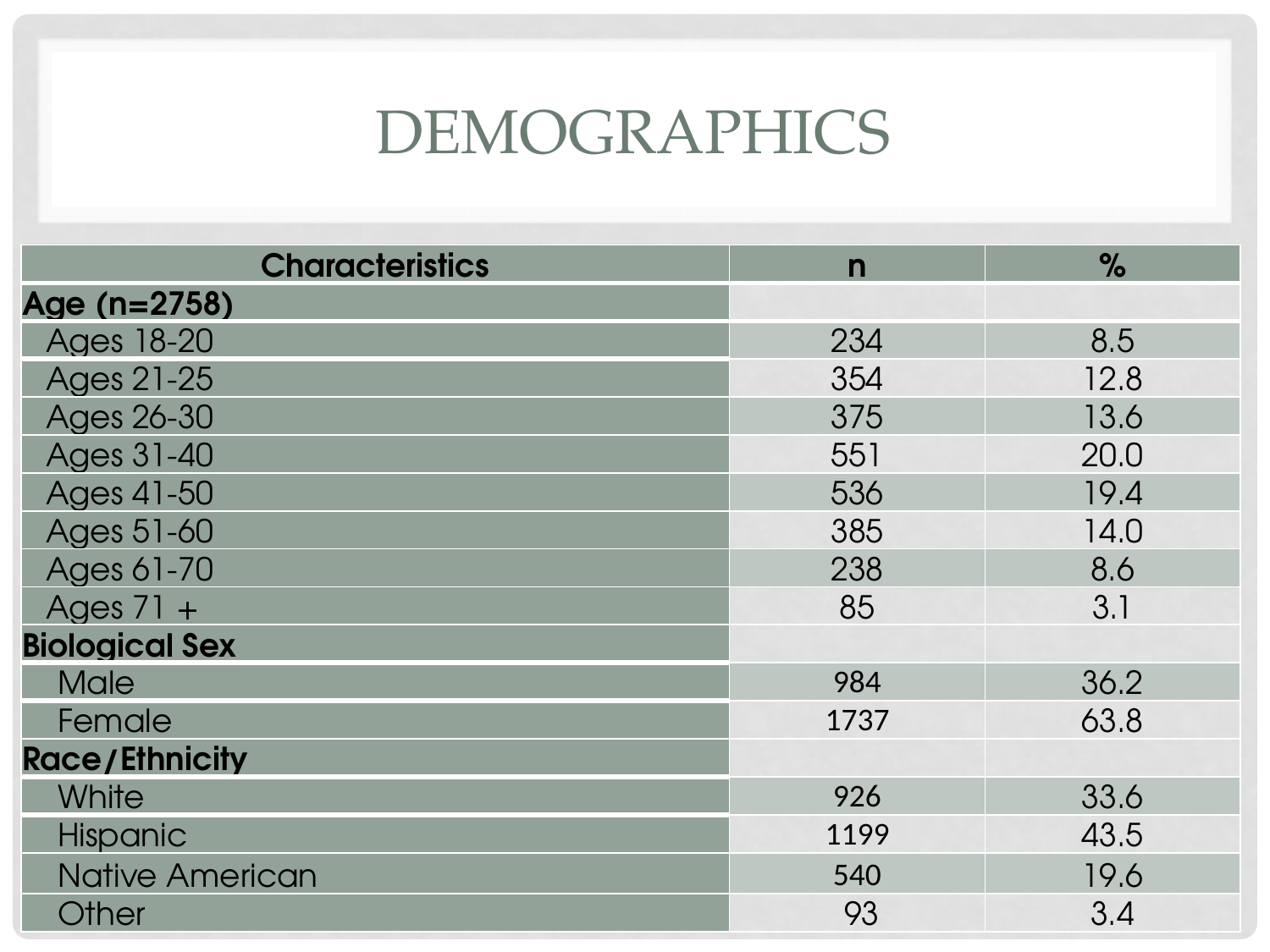

# Demographics
| Characteristics | n | % |
| --- | --- | --- |
| Age (n=2758) |  |  |
| Ages 18-20 | 234 | 8.5 |
| Ages 21-25 | 354 | 12.8 |
| Ages 26-30 | 375 | 13.6 |
| Ages 31-40 | 551 | 20.0 |
| Ages 41-50 | 536 | 19.4 |
| Ages 51-60 | 385 | 14.0 |
| Ages 61-70 | 238 | 8.6 |
| Ages 71 + | 85 | 3.1 |
| Biological Sex |  |  |
| Male | 984 | 36.2 |
| Female | 1737 | 63.8 |
| Race/Ethnicity |  |  |
| White | 926 | 33.6 |
| Hispanic | 1199 | 43.5 |
| Native American | 540 | 19.6 |
| Other | 93 | 3.4 |